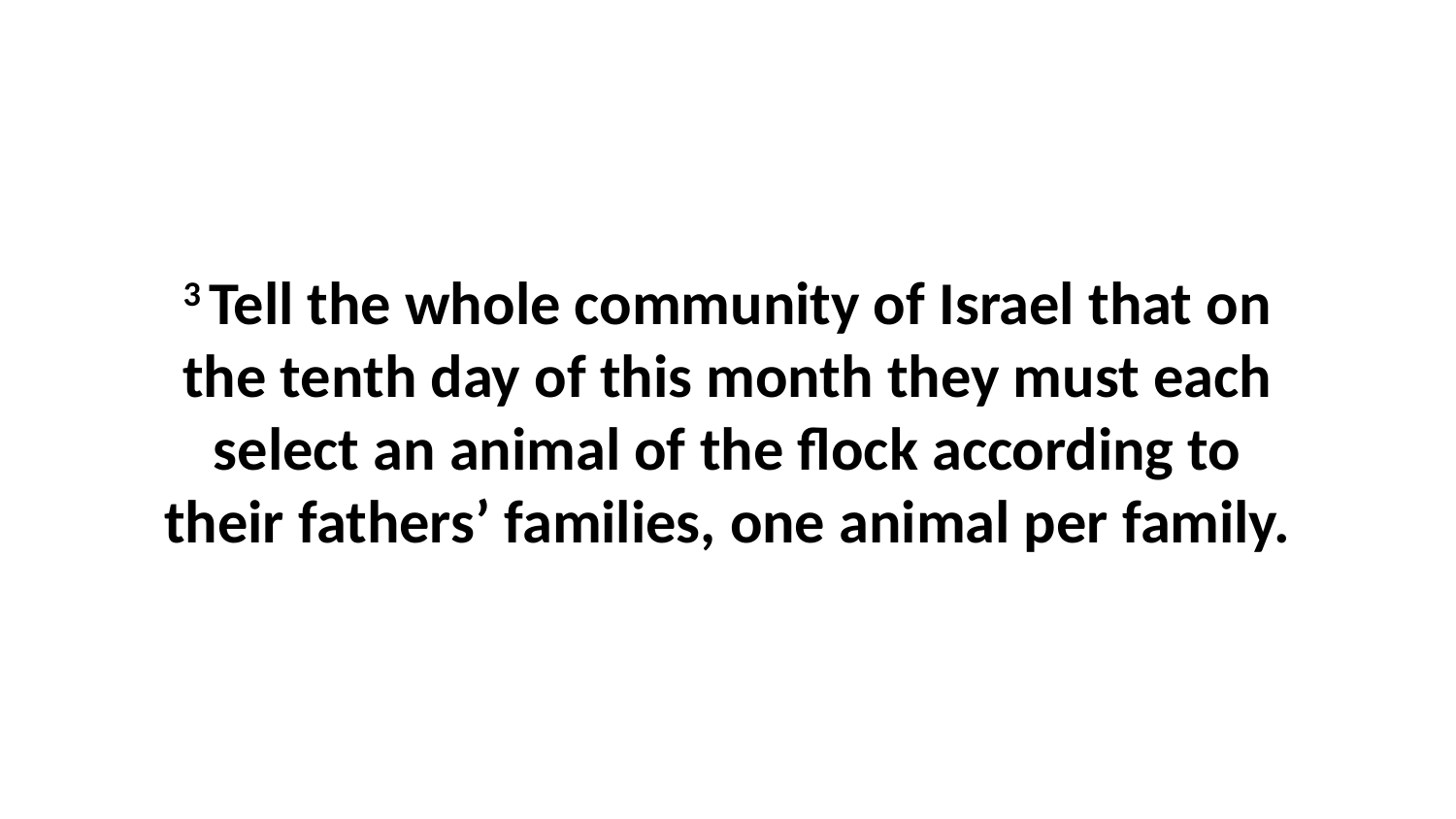

3 Tell the whole community of Israel that on the tenth day of this month they must each select an animal of the flock according to their fathers’ families, one animal per family.